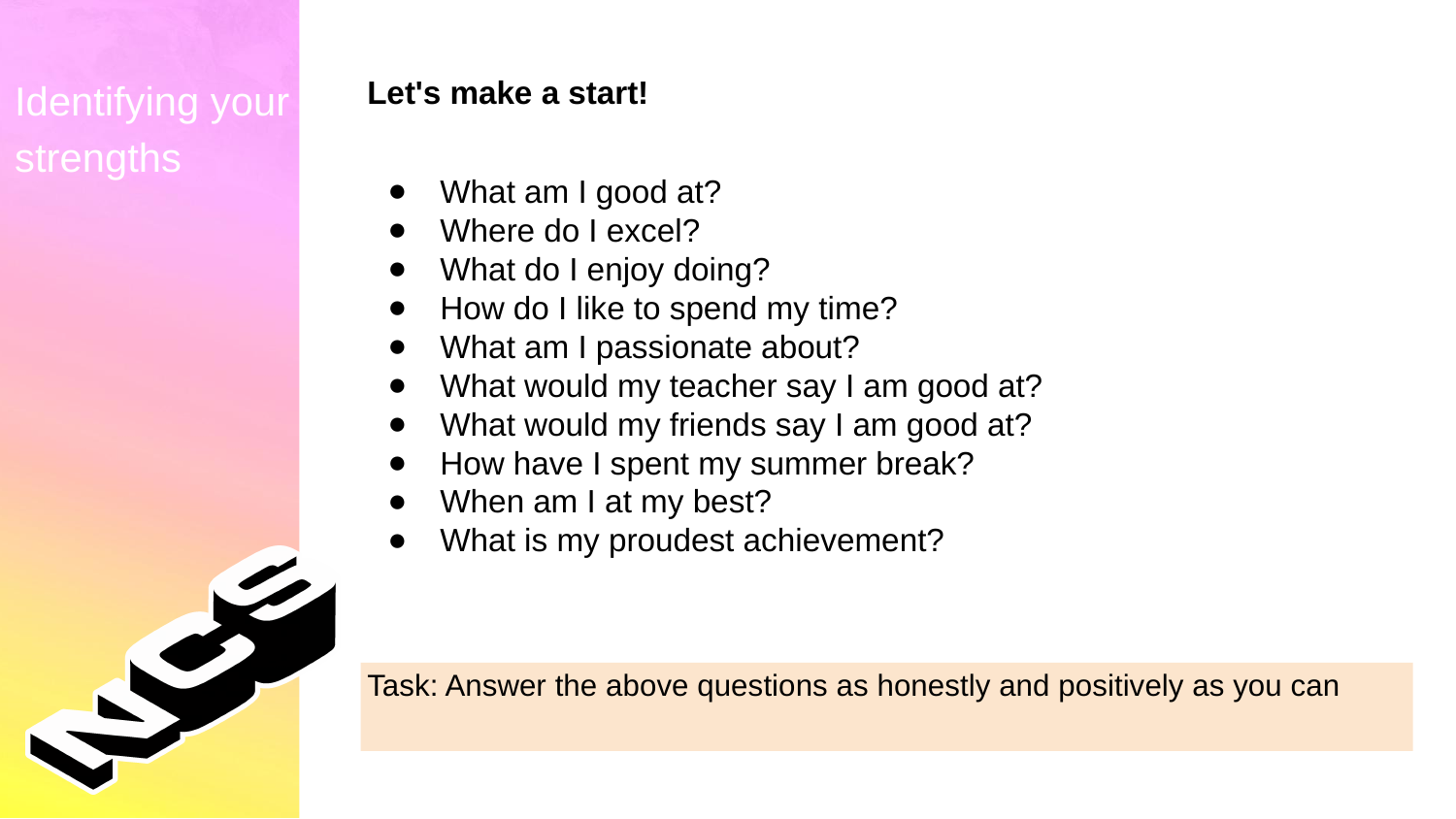

Identifying your strengths

Let's make a start!

What am I good at?
Where do I excel?
What do I enjoy doing?
How do I like to spend my time?
What am I passionate about?
What would my teacher say I am good at?
What would my friends say I am good at?
How have I spent my summer break?
When am I at my best?
What is my proudest achievement?

Task: Answer the above questions as honestly and positively as you can